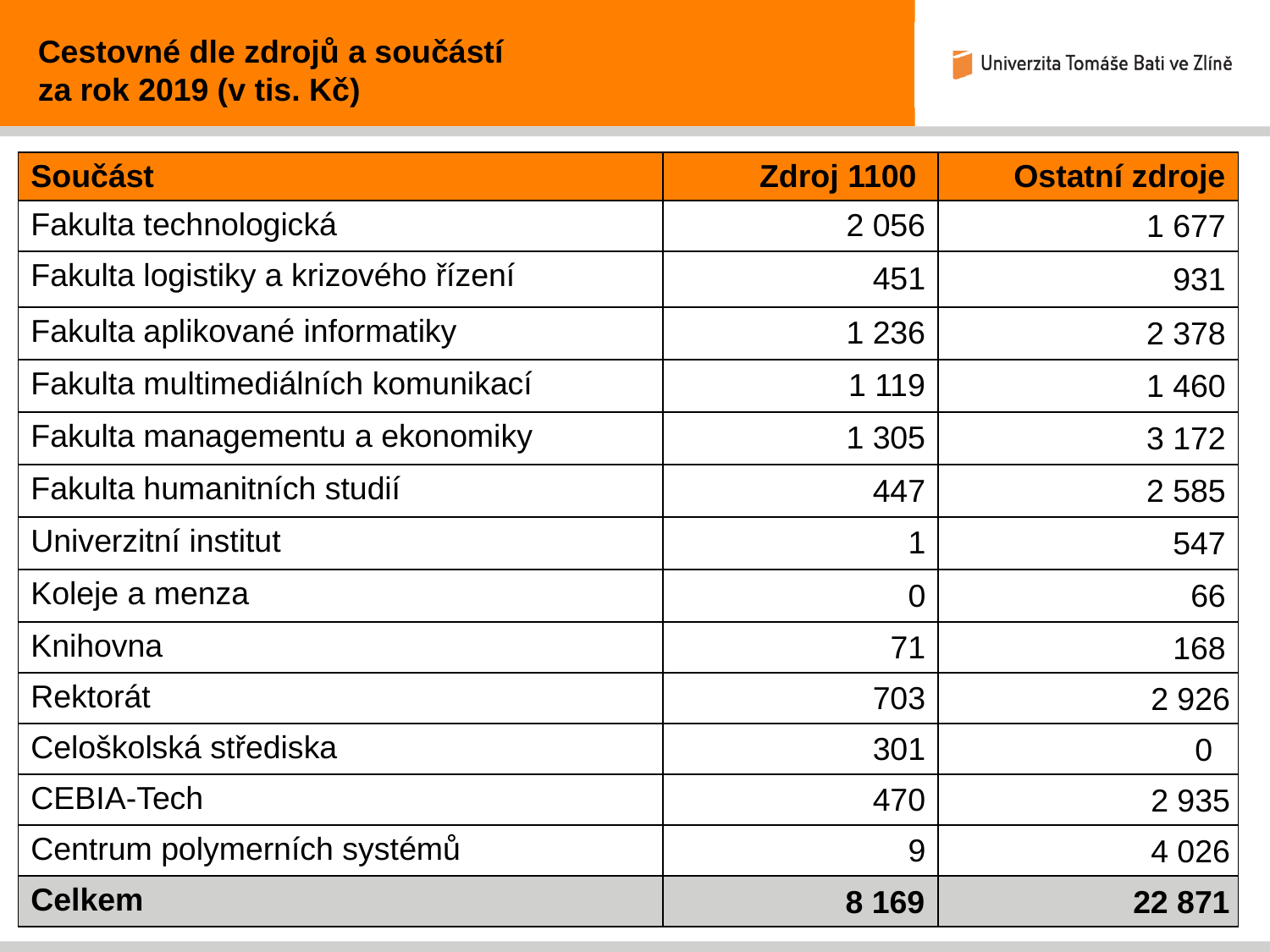

Cestovné dle zdrojů a součástí
za rok 2019 (v tis. Kč)
| Součást | Zdroj 1100 | Ostatní zdroje |
| --- | --- | --- |
| Fakulta technologická | 2 056 | 1 677 |
| Fakulta logistiky a krizového řízení | 451 | 931 |
| Fakulta aplikované informatiky | 1 236 | 2 378 |
| Fakulta multimediálních komunikací | 1 119 | 1 460 |
| Fakulta managementu a ekonomiky | 1 305 | 3 172 |
| Fakulta humanitních studií | 447 | 2 585 |
| Univerzitní institut | 1 | 547 |
| Koleje a menza | 0 | 66 |
| Knihovna | 71 | 168 |
| Rektorát | 703 | 2 926 |
| Celoškolská střediska | 301 | 0 |
| CEBIA-Tech | 470 | 2 935 |
| Centrum polymerních systémů | 9 | 4 026 |
| Celkem | 8 169 | 22 871 |